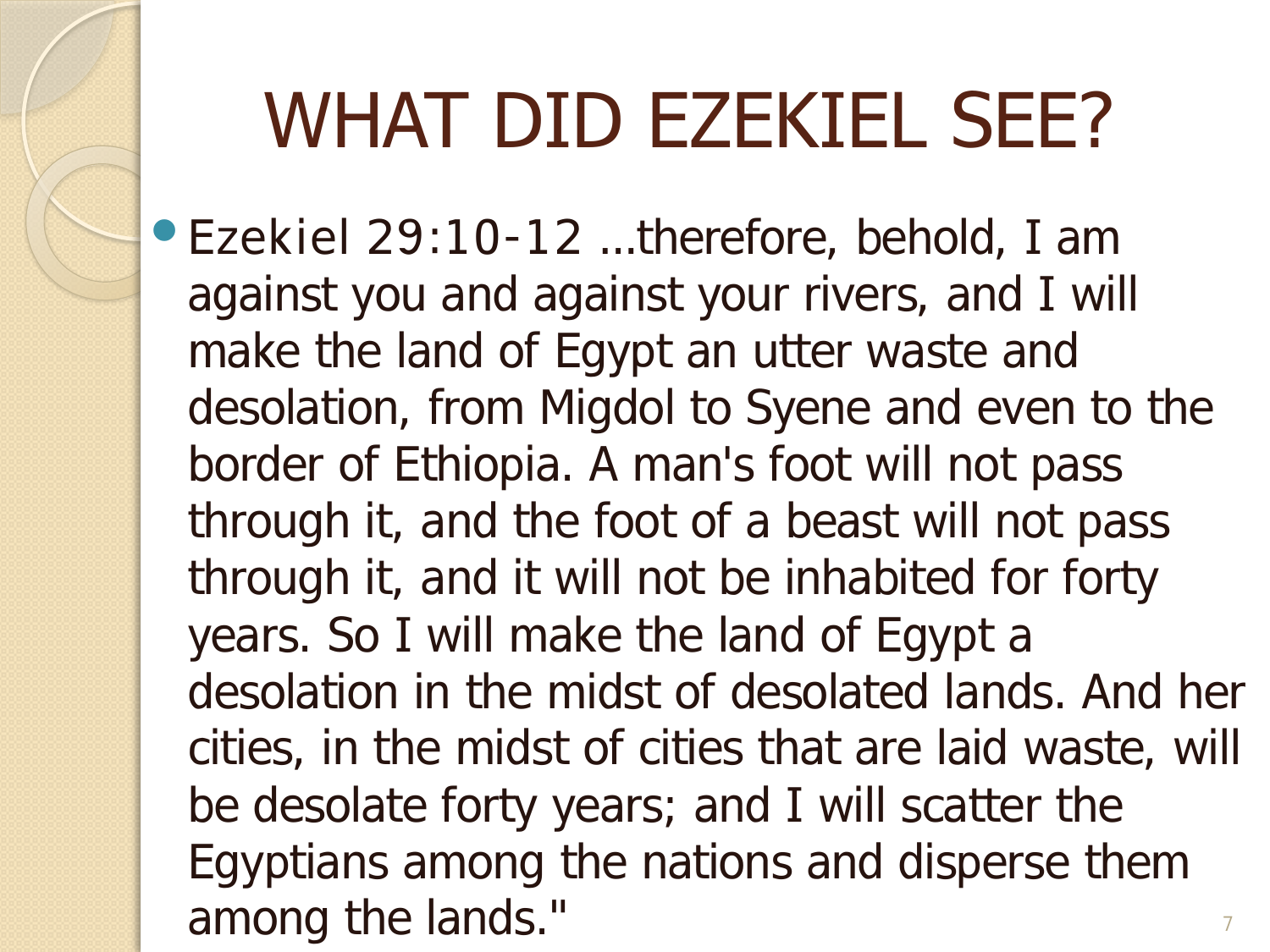

# WHAT DID EZEKIEL SEE?
Ezekiel 29:10-12 …therefore, behold, I am against you and against your rivers, and I will make the land of Egypt an utter waste and desolation, from Migdol to Syene and even to the border of Ethiopia. A man's foot will not pass through it, and the foot of a beast will not pass through it, and it will not be inhabited for forty years. So I will make the land of Egypt a desolation in the midst of desolated lands. And her cities, in the midst of cities that are laid waste, will be desolate forty years; and I will scatter the Egyptians among the nations and disperse them among the lands."

7